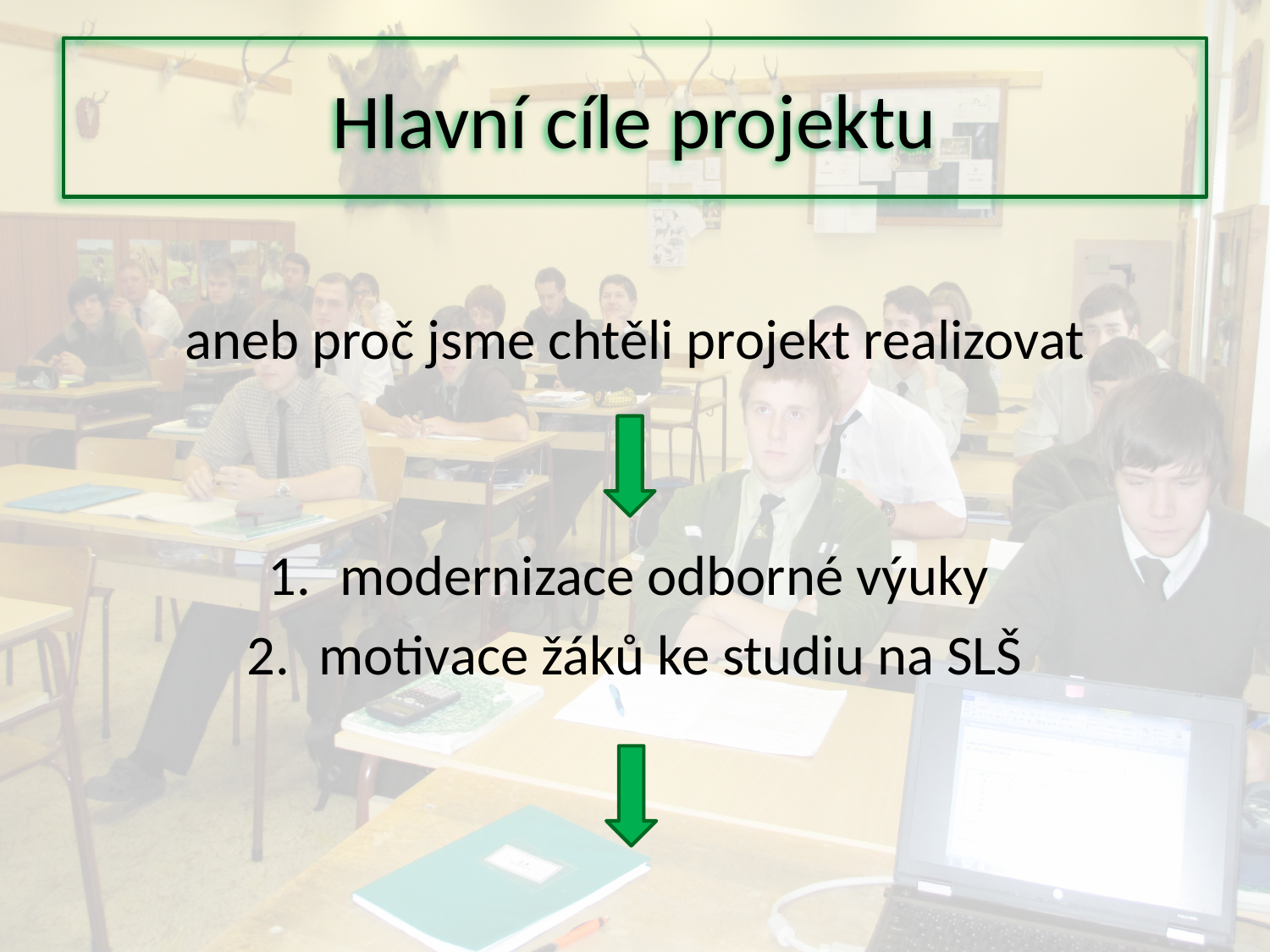

# Hlavní cíle projektu
aneb proč jsme chtěli projekt realizovat

modernizace odborné výuky
motivace žáků ke studiu na SLŠ